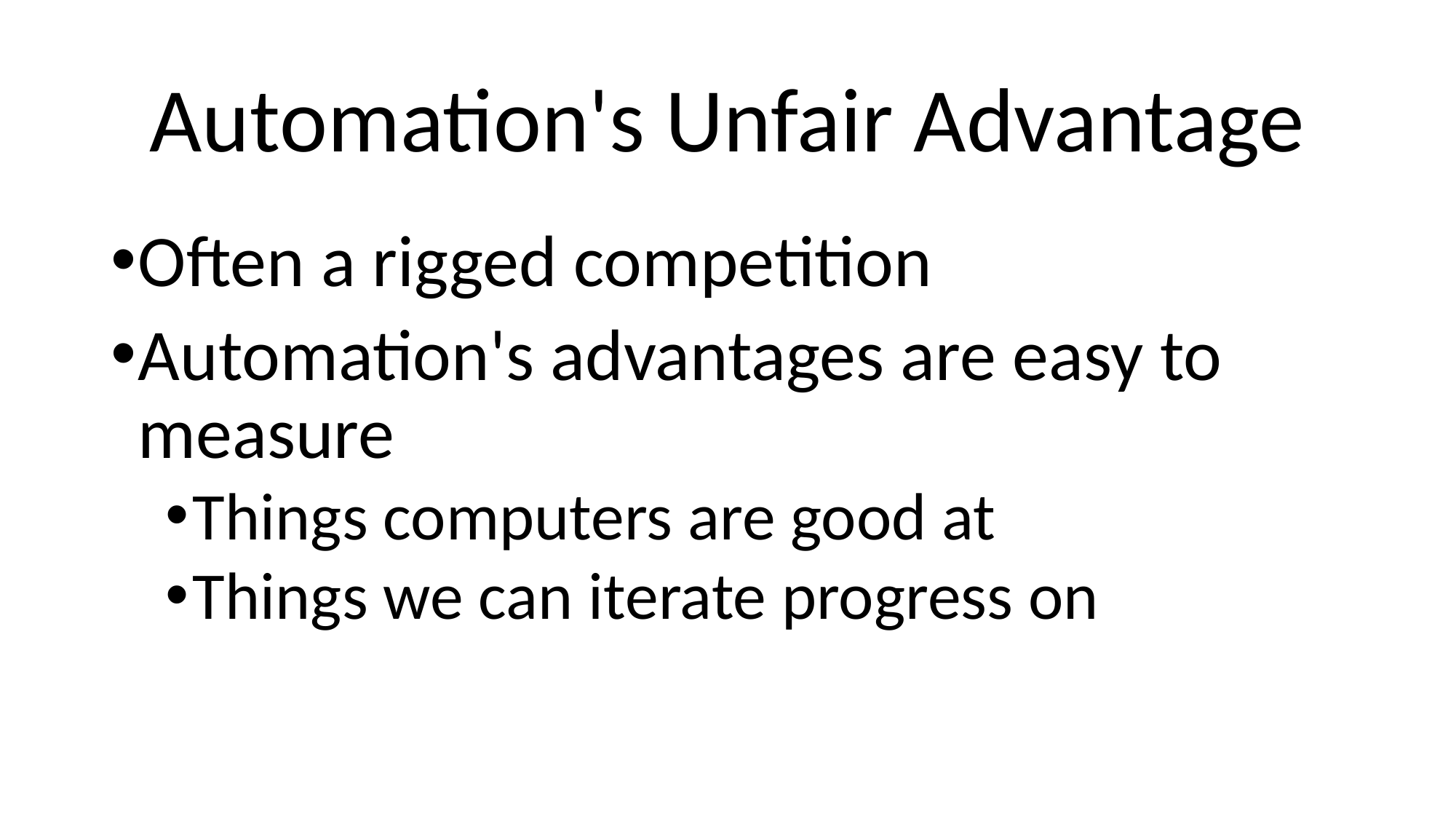

# Automation's Unfair Advantage
Often a rigged competition
Automation's advantages are easy to measure
Things computers are good at
Things we can iterate progress on